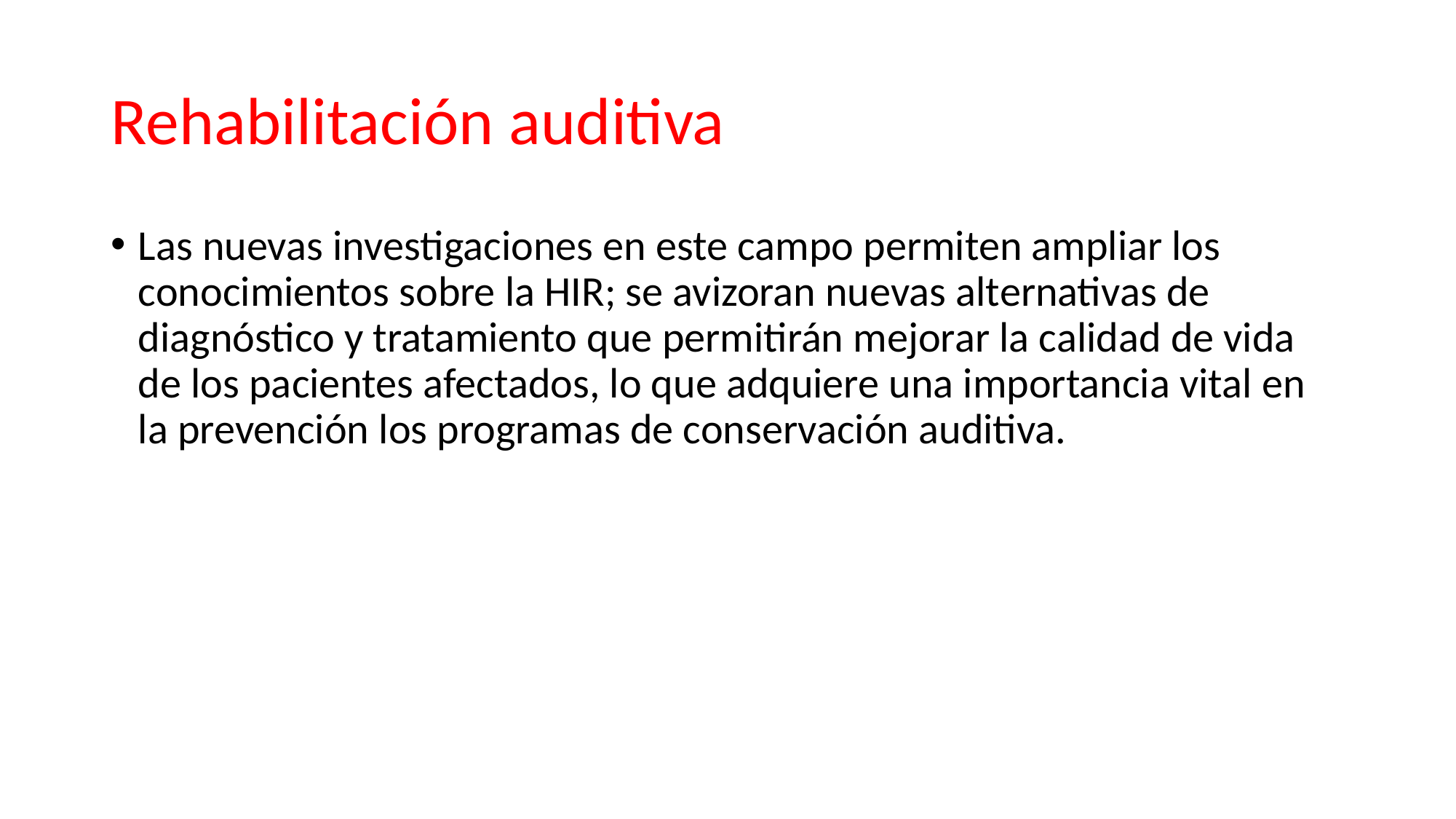

# Rehabilitación auditiva
Las nuevas investigaciones en este campo permiten ampliar los conocimientos sobre la HIR; se avizoran nuevas alternativas de diagnóstico y tratamiento que permitirán mejorar la calidad de vida de los pacientes afectados, lo que adquiere una importancia vital en la prevención los programas de conservación auditiva.